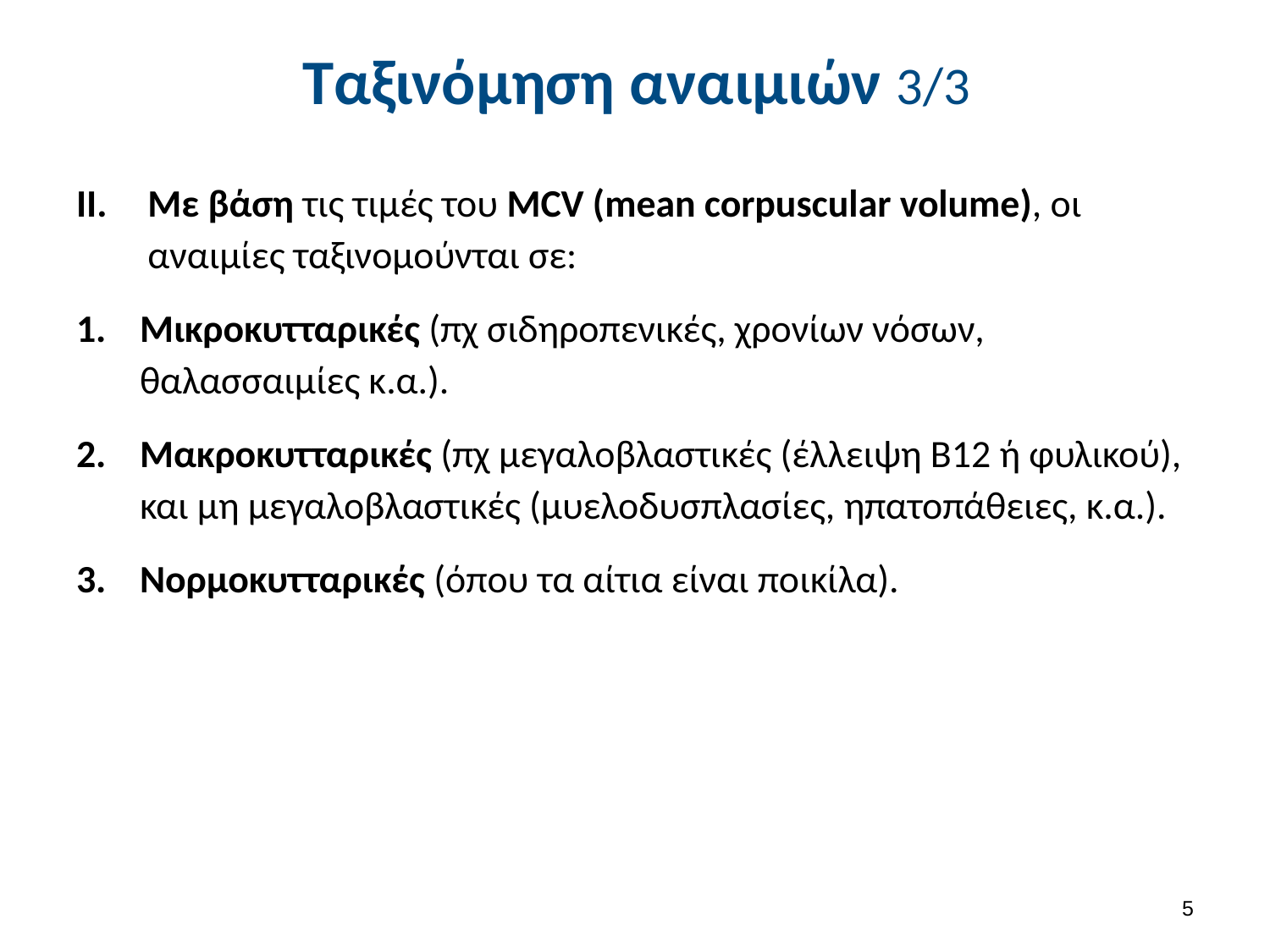

# Ταξινόμηση αναιμιών 3/3
Με βάση τις τιμές του MCV (mean corpuscular volume), οι αναιμίες ταξινομούνται σε:
Μικροκυτταρικές (πχ σιδηροπενικές, χρονίων νόσων, θαλασσαιμίες κ.α.).
Μακροκυτταρικές (πχ μεγαλοβλαστικές (έλλειψη Β12 ή φυλικού), και μη μεγαλοβλαστικές (μυελοδυσπλασίες, ηπατοπάθειες, κ.α.).
Νορμοκυτταρικές (όπου τα αίτια είναι ποικίλα).
5